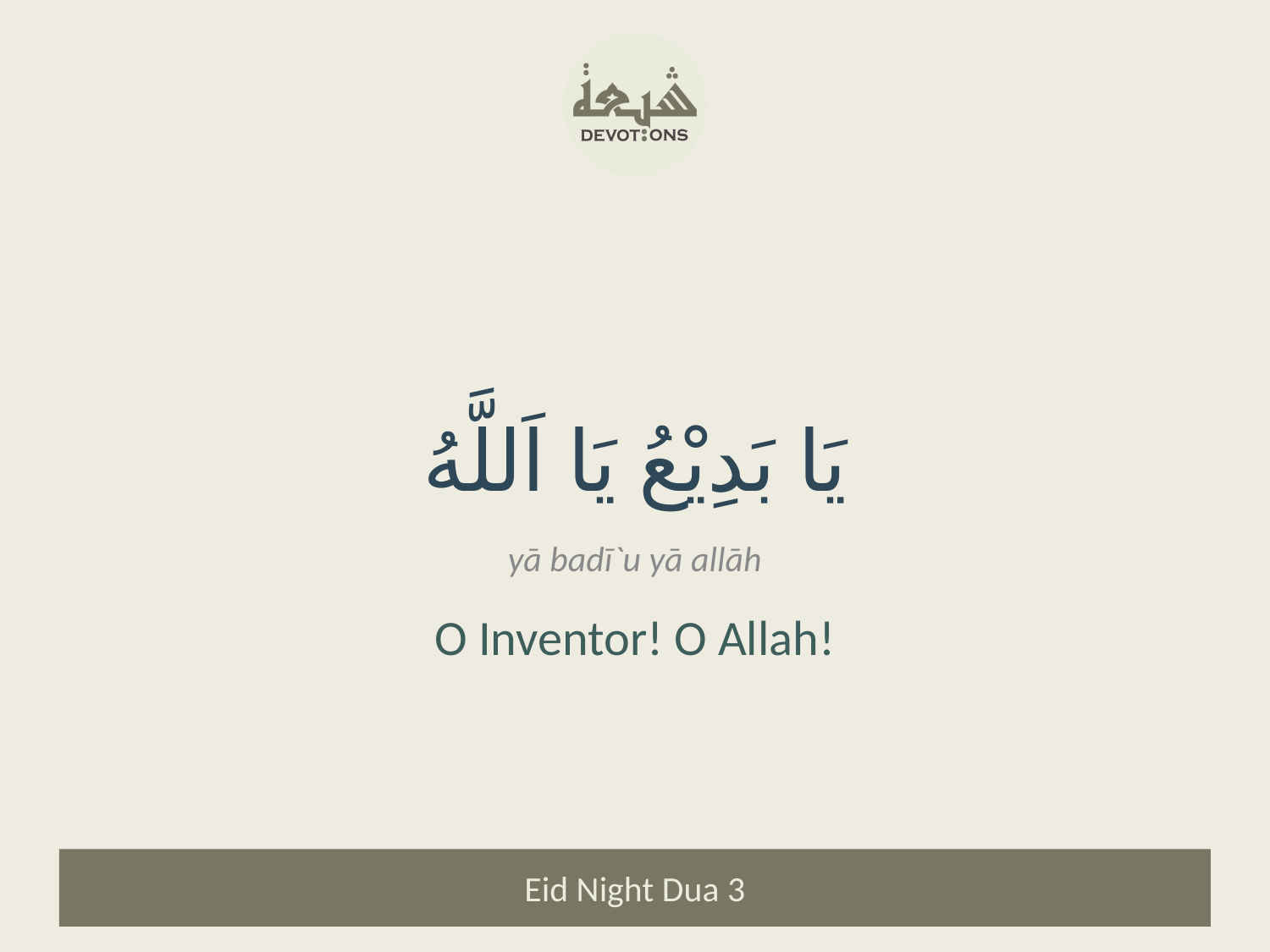

يَا بَدِيْعُ يَا اَللَّهُ
yā badī`u yā allāh
O Inventor! O Allah!
Eid Night Dua 3